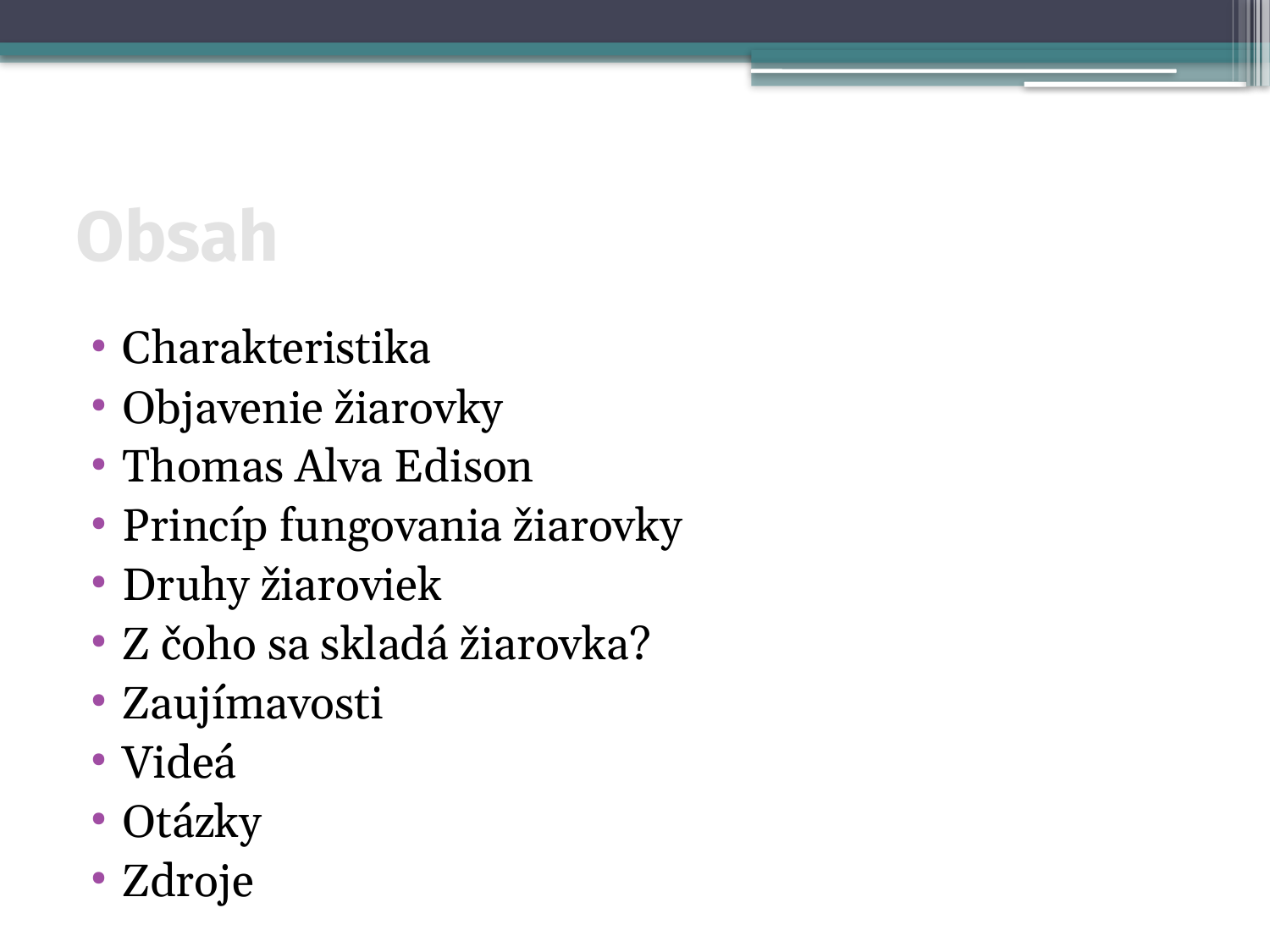

# Obsah
Charakteristika
Objavenie žiarovky
Thomas Alva Edison
Princíp fungovania žiarovky
Druhy žiaroviek
Z čoho sa skladá žiarovka?
Zaujímavosti
Videá
Otázky
Zdroje